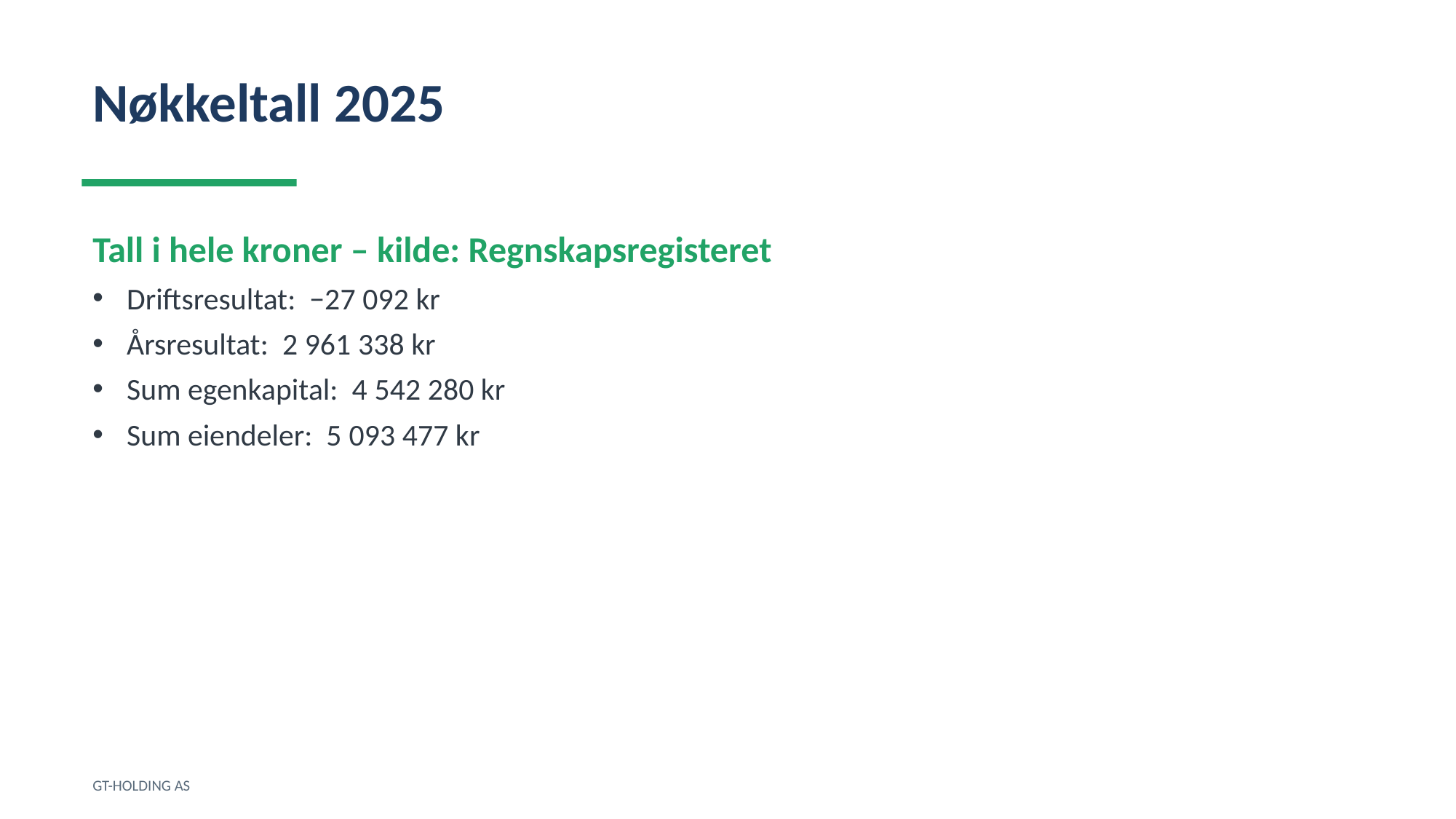

Nøkkeltall 2025

Tall i hele kroner – kilde: Regnskapsregisteret
Driftsresultat:  −27 092 kr
Årsresultat:  2 961 338 kr
Sum egenkapital:  4 542 280 kr
Sum eiendeler:  5 093 477 kr
GT-HOLDING AS